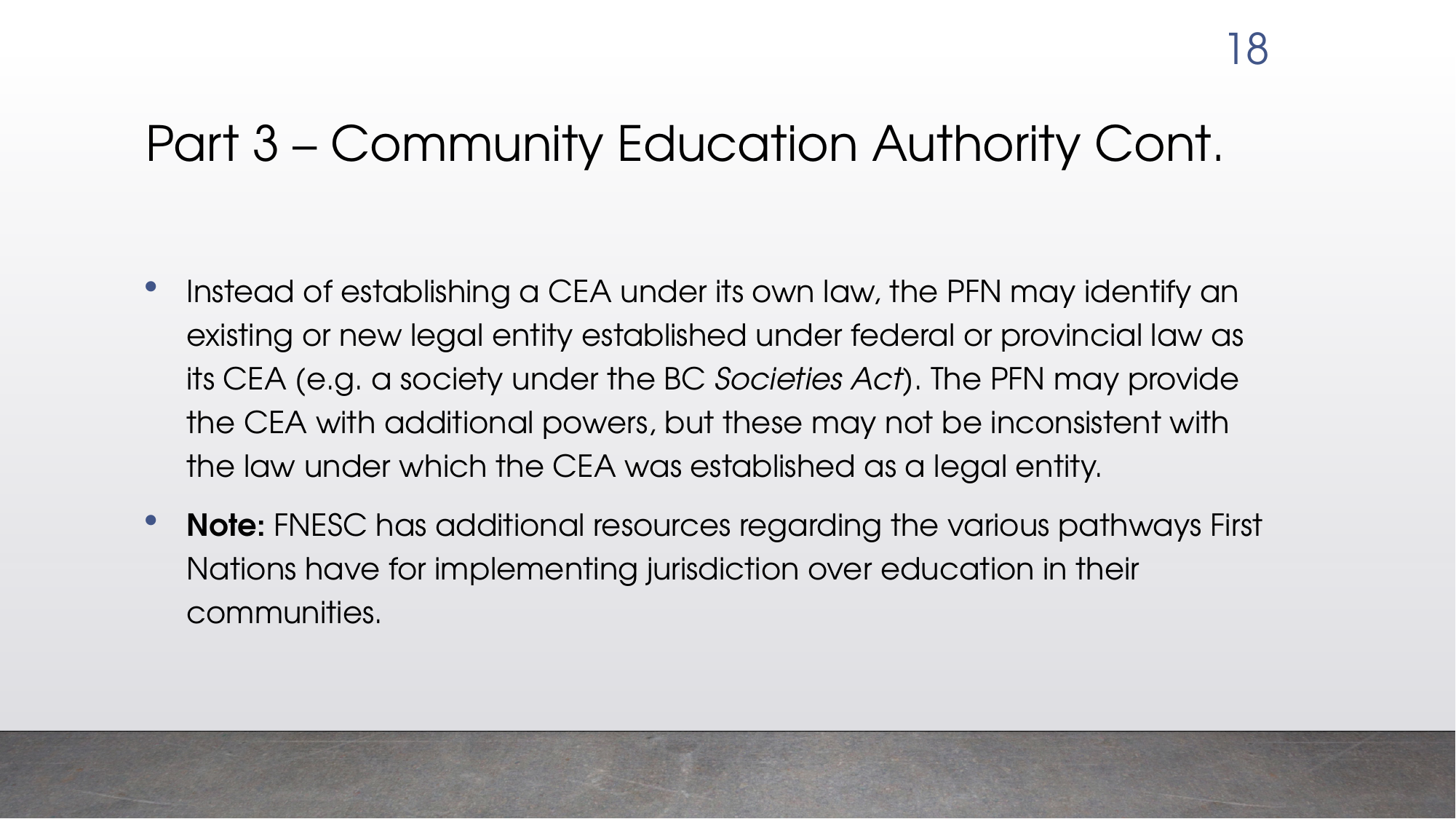

18
# Part 3 – Community Education Authority Cont.
Instead of establishing a CEA under its own law, the PFN may identify an existing or new legal entity established under federal or provincial law as its CEA (e.g. a society under the BC Societies Act). The PFN may provide the CEA with additional powers, but these may not be inconsistent with the law under which the CEA was established as a legal entity.
Note: FNESC has additional resources regarding the various pathways First Nations have for implementing jurisdiction over education in their communities.